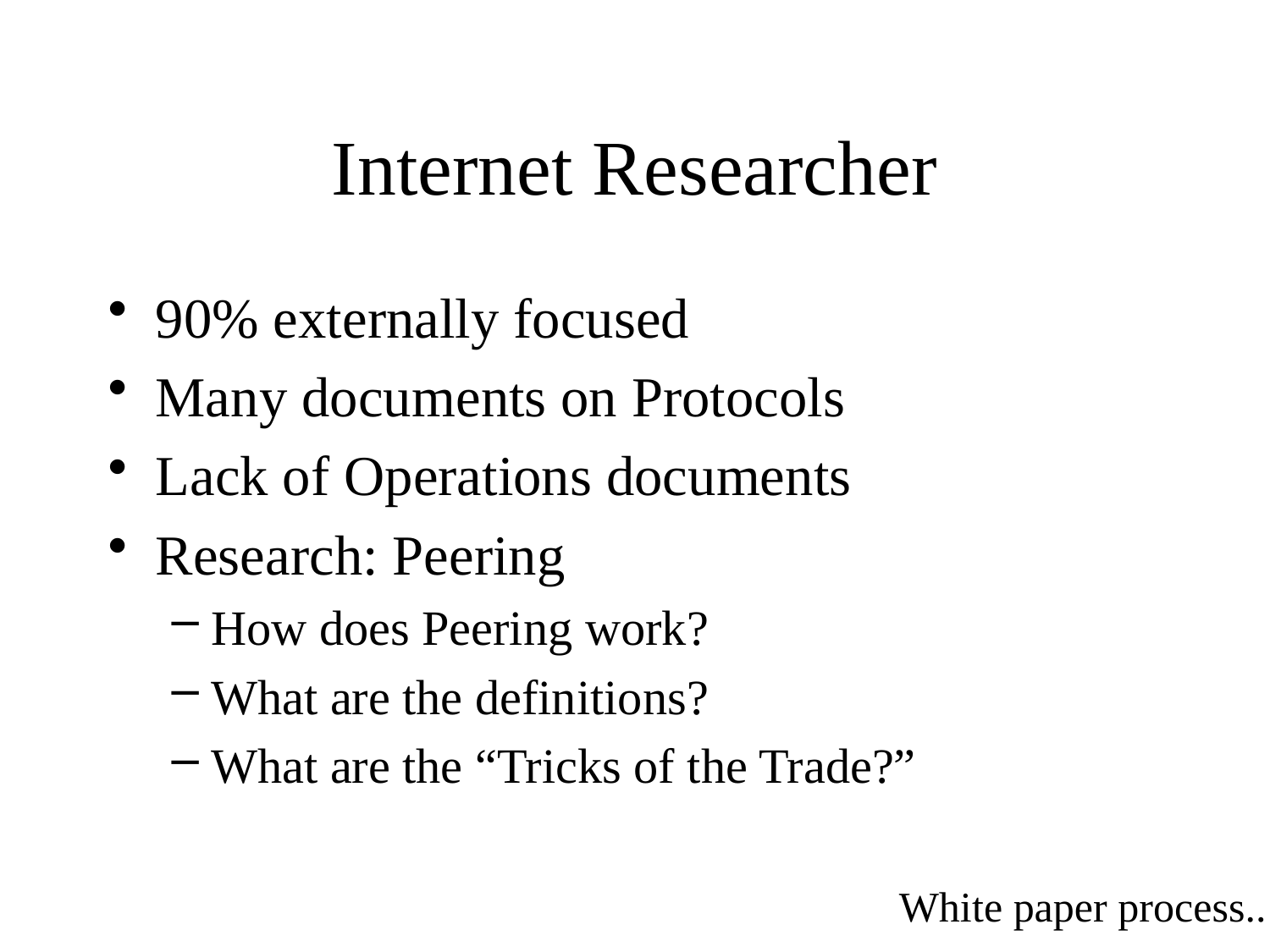

# Internet Researcher
90% externally focused
Many documents on Protocols
Lack of Operations documents
Research: Peering
How does Peering work?
What are the definitions?
What are the “Tricks of the Trade?”
White paper process..